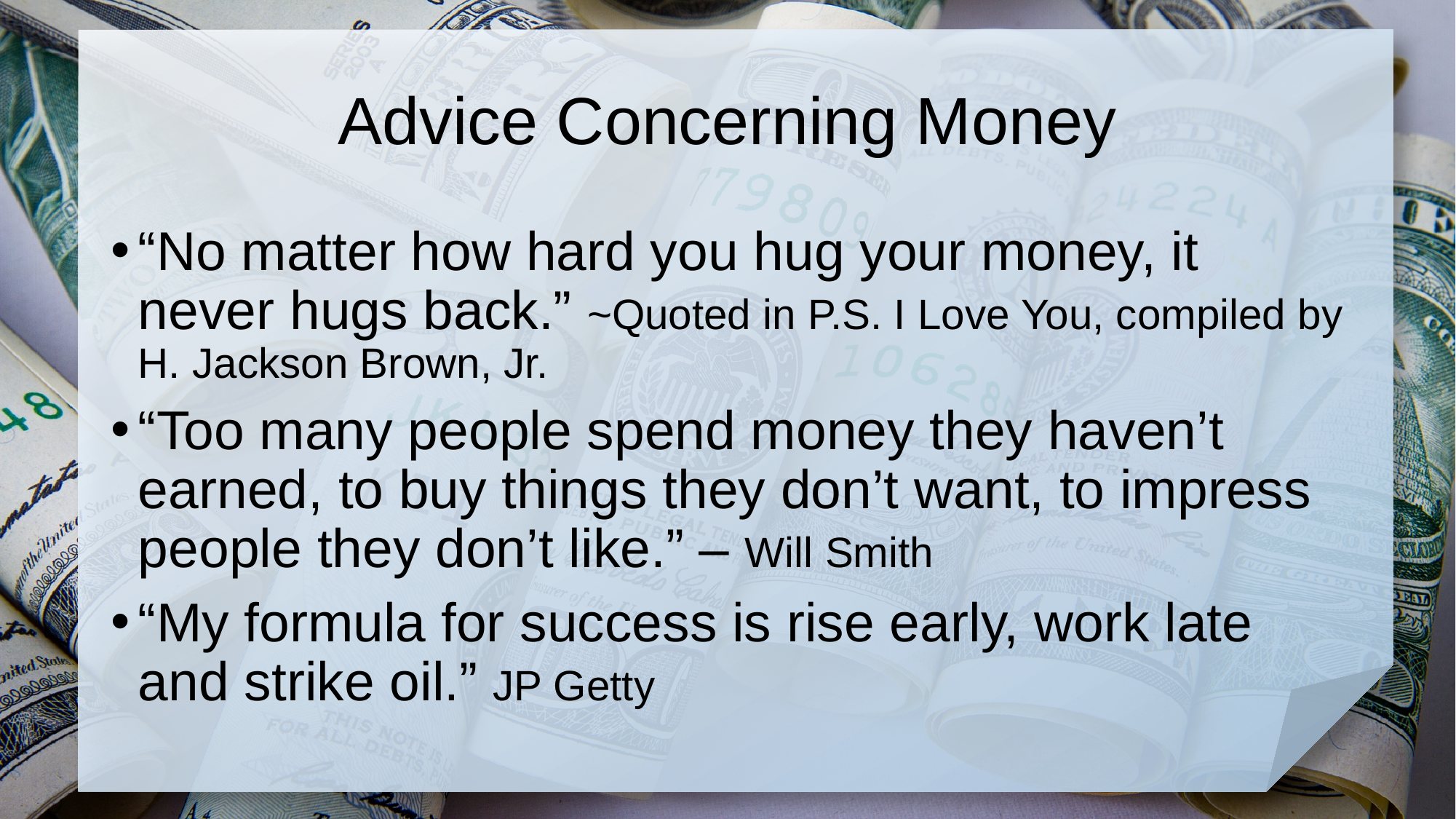

# Advice Concerning Money
“No matter how hard you hug your money, it never hugs back.” ~Quoted in P.S. I Love You, compiled by H. Jackson Brown, Jr.
“Too many people spend money they haven’t earned, to buy things they don’t want, to impress people they don’t like.” – Will Smith
“My formula for success is rise early, work late and strike oil.” JP Getty